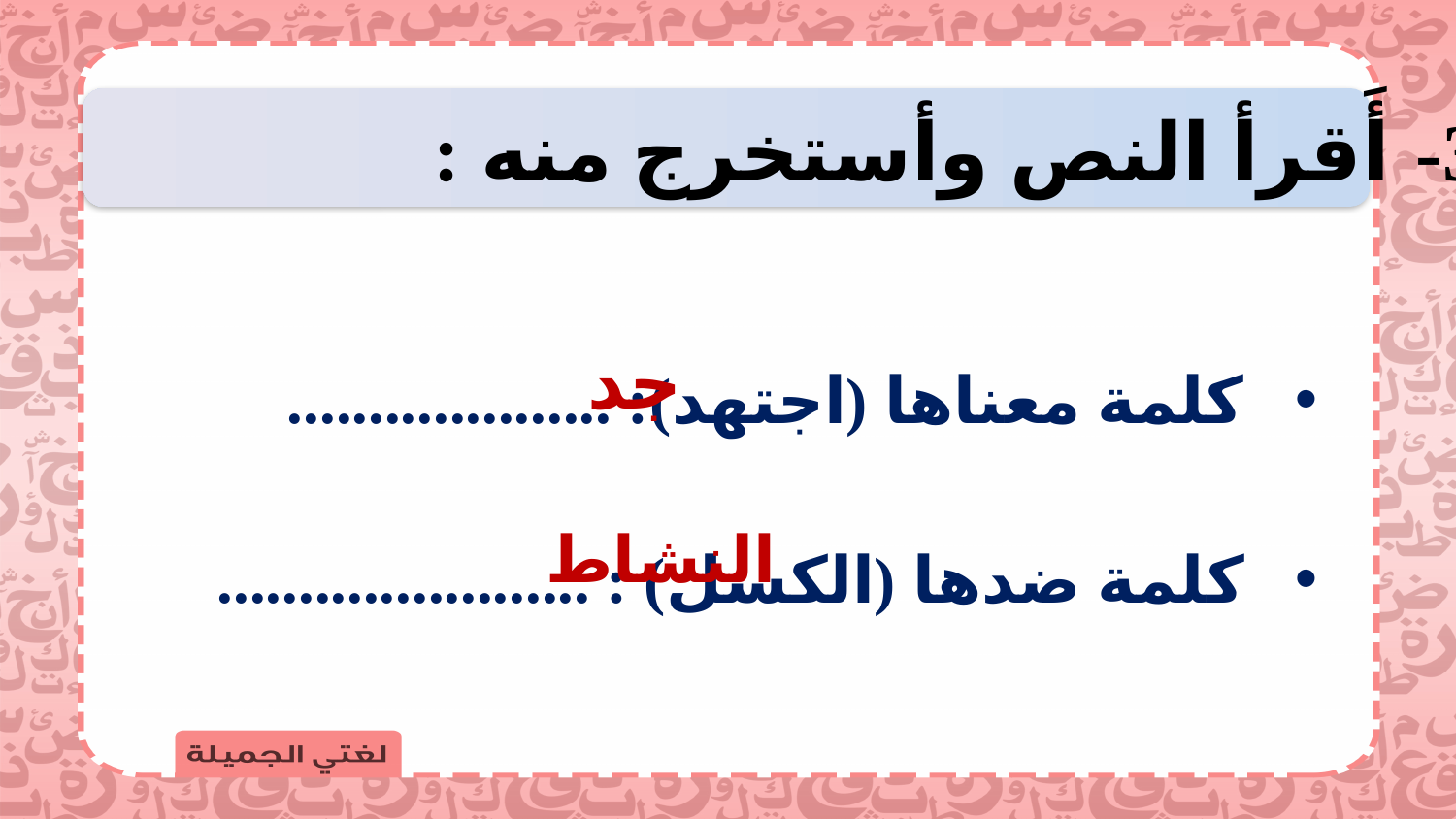

3- أَقرأ النص وأستخرج منه :
جد
كلمة معناها (اجتهد): ....................

كلمة ضدها (الكسل) : .......................

النشاط